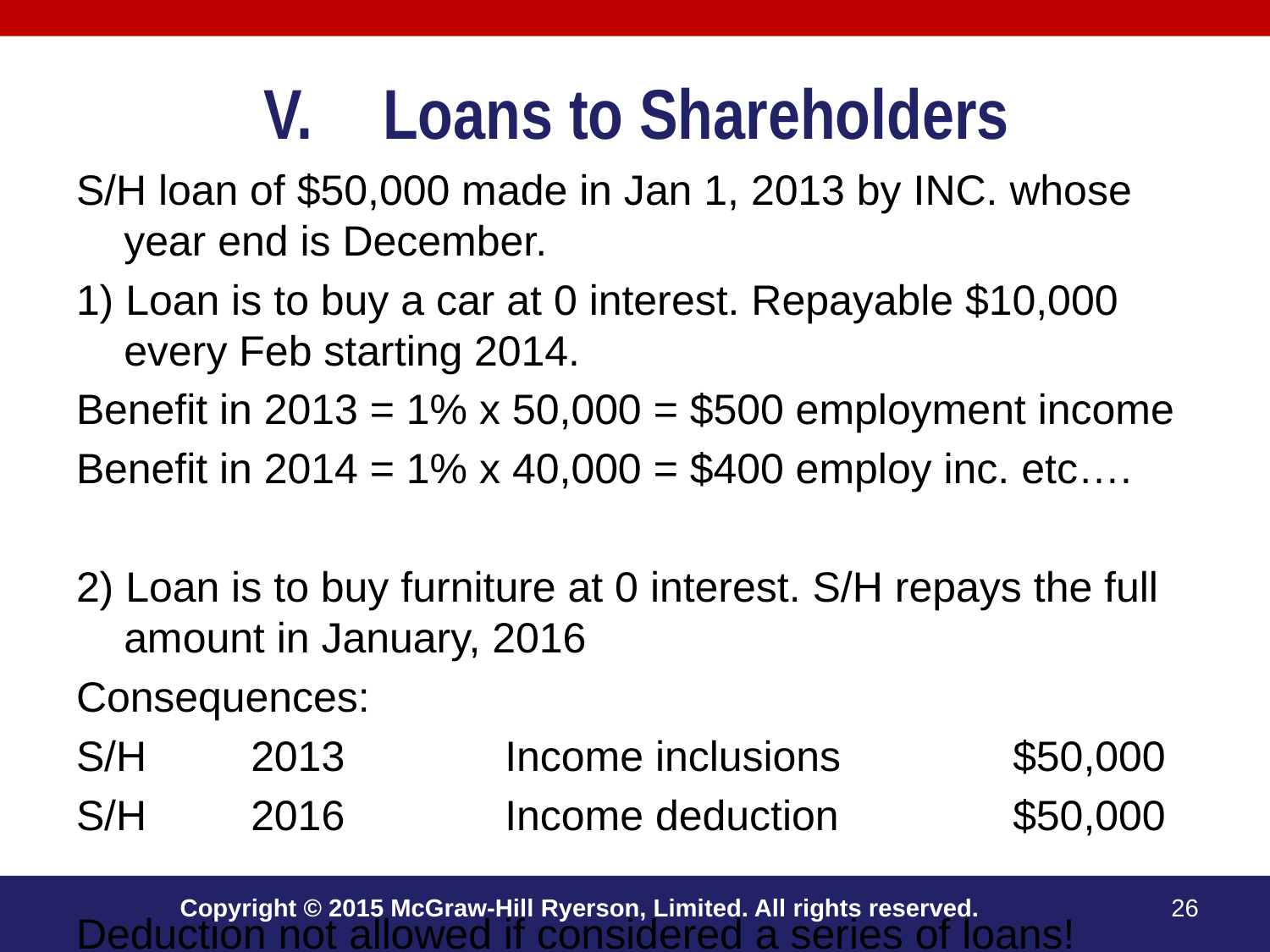

# Loans to Shareholders
S/H loan of $50,000 made in Jan 1, 2013 by INC. whose year end is December.
1) Loan is to buy a car at 0 interest. Repayable $10,000 every Feb starting 2014.
Benefit in 2013 = 1% x 50,000 = $500 employment income
Benefit in 2014 = 1% x 40,000 = $400 employ inc. etc….

2) Loan is to buy furniture at 0 interest. S/H repays the full amount in January, 2016
Consequences:
S/H 	2013		Income inclusions 		$50,000
S/H	2016		Income deduction		$50,000

Deduction not allowed if considered a series of loans!
Copyright © 2015 McGraw-Hill Ryerson, Limited. All rights reserved.
26